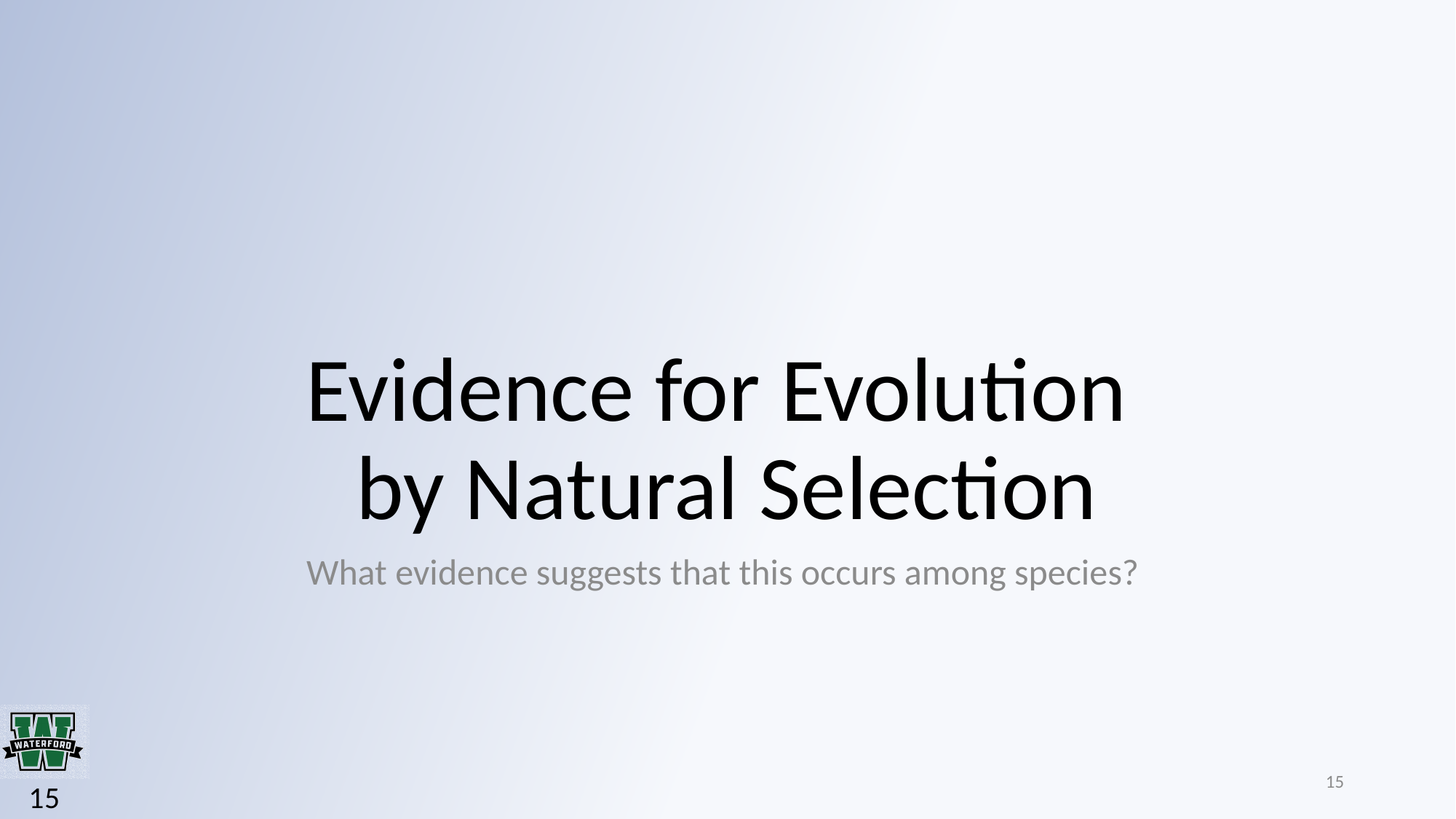

# Evidence for Evolution by Natural Selection
What evidence suggests that this occurs among species?
15